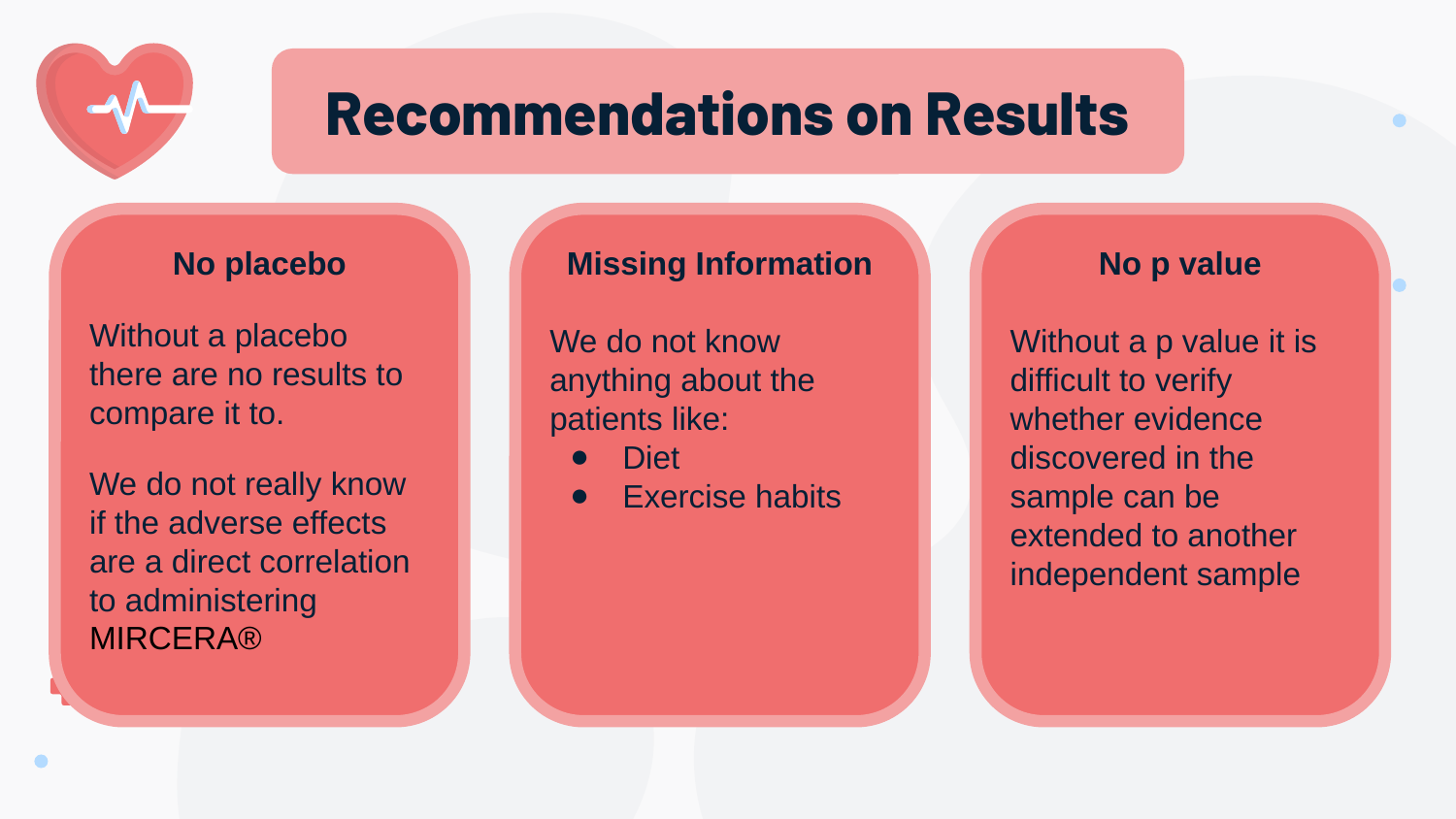

Recommendations on Results
No placebo
Without a placebo there are no results to compare it to.
We do not really know if the adverse effects are a direct correlation to administering MIRCERA®

Missing Information

We do not know anything about the patients like:
Diet
Exercise habits
No p value

Without a p value it is difficult to verify whether evidence discovered in the sample can be extended to another independent sample